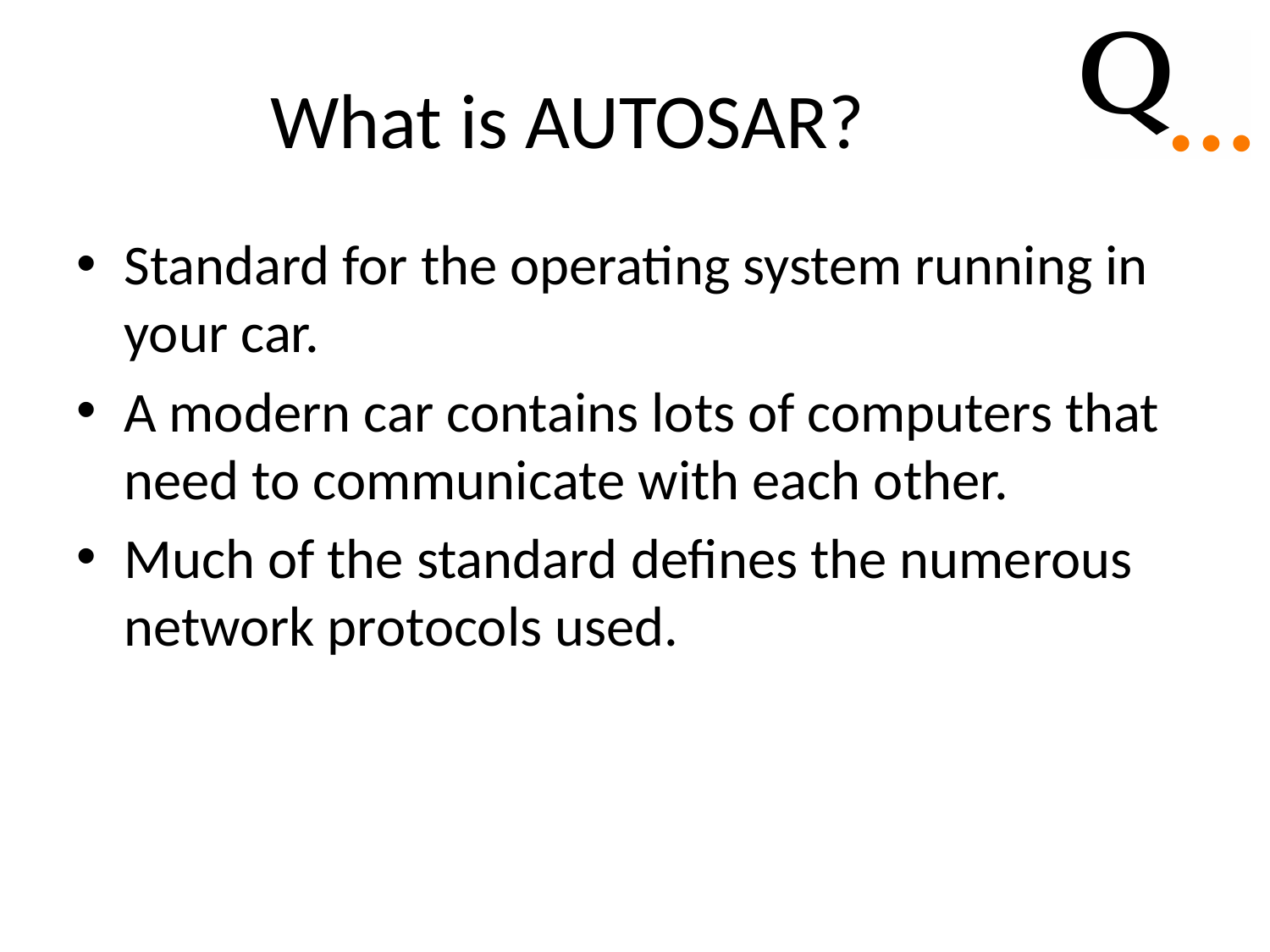

# What is AUTOSAR?
Standard for the operating system running in your car.
A modern car contains lots of computers that need to communicate with each other.
Much of the standard defines the numerous network protocols used.